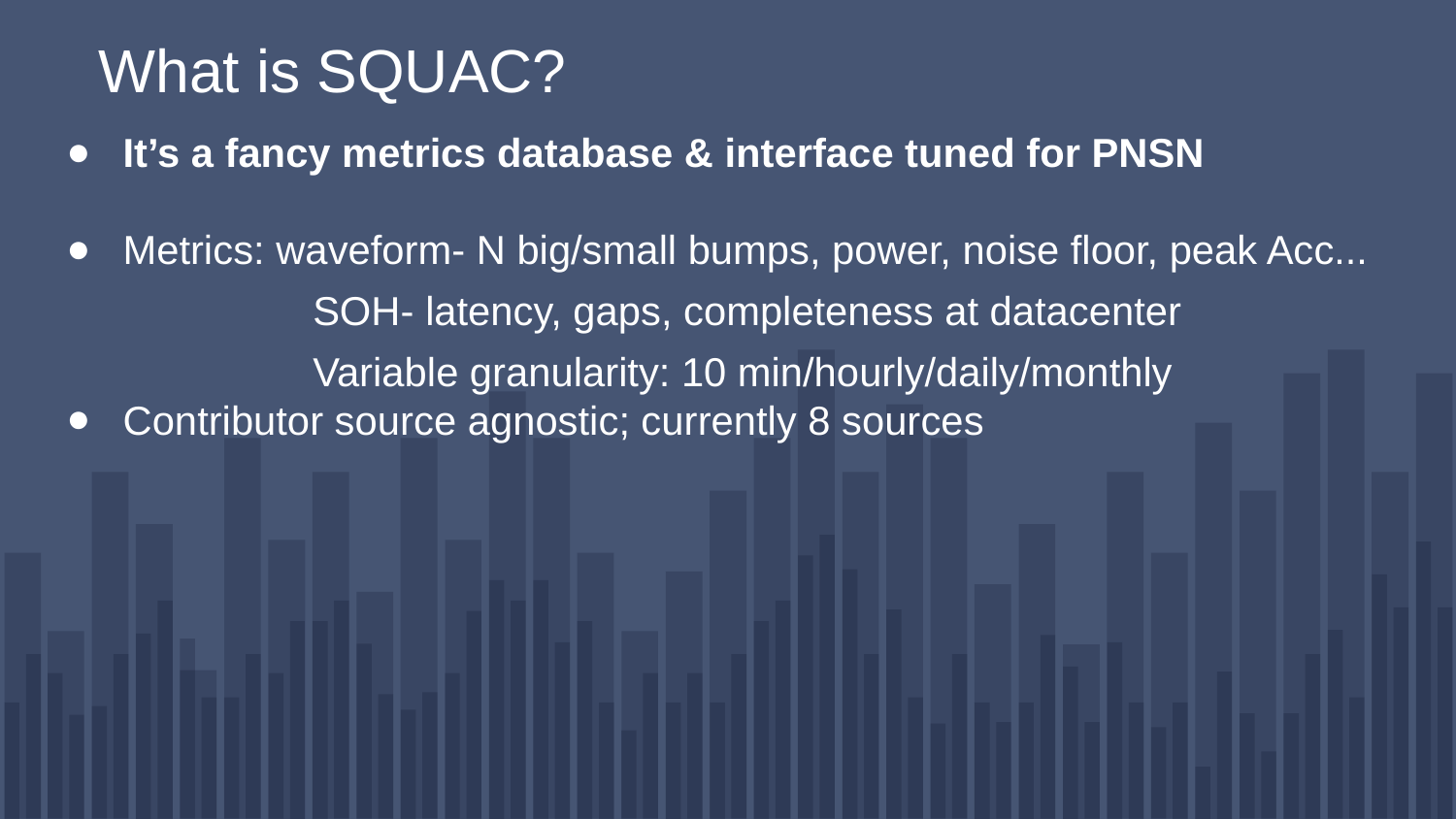

What is SQUAC?
It’s a fancy metrics database & interface tuned for PNSN
Metrics: waveform- N big/small bumps, power, noise floor, peak Acc...
                 SOH- latency, gaps, completeness at datacenter
                 Variable granularity: 10 min/hourly/daily/monthly
Contributor source agnostic; currently 8 sources